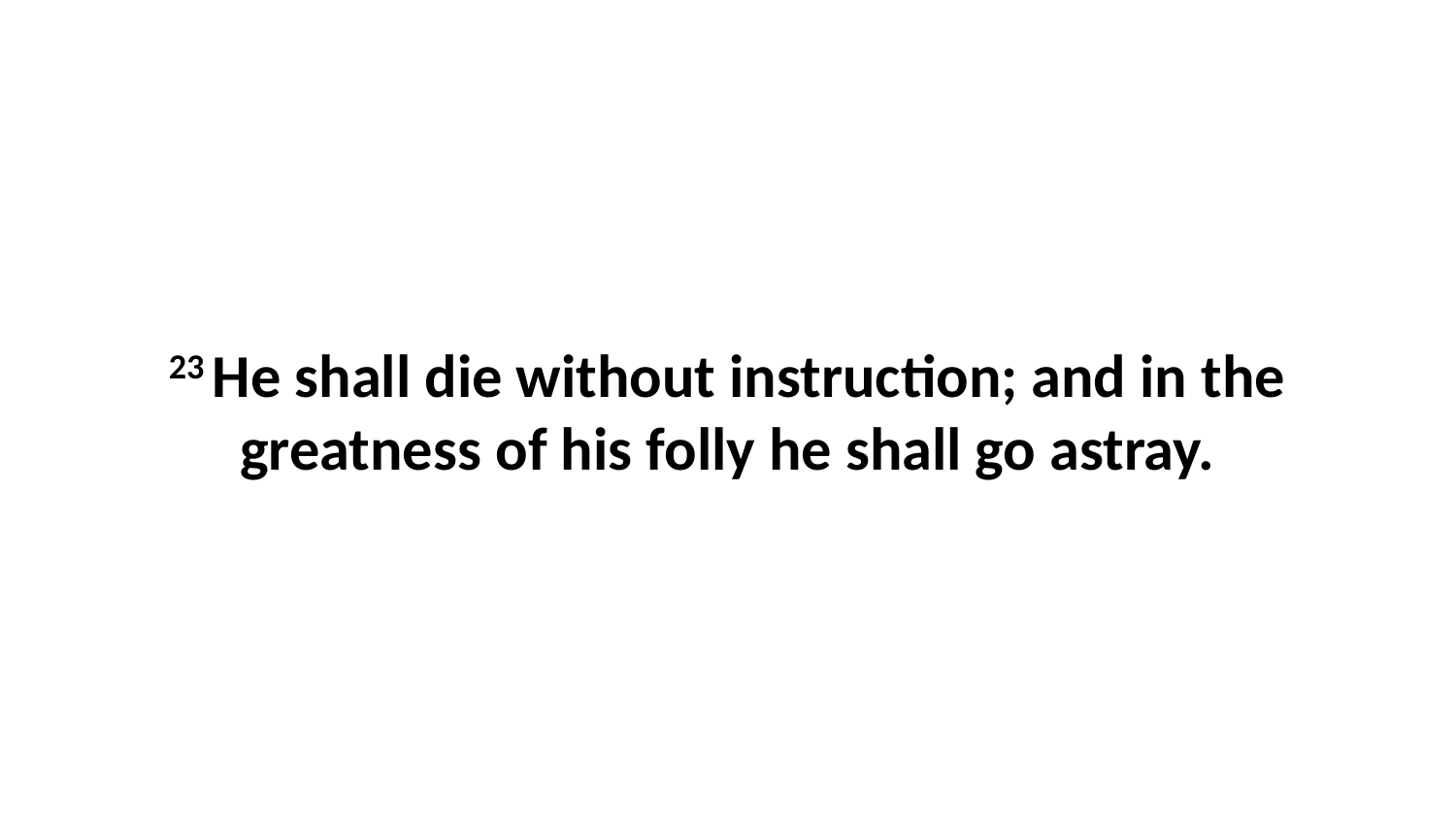

23 He shall die without instruction; and in the greatness of his folly he shall go astray.